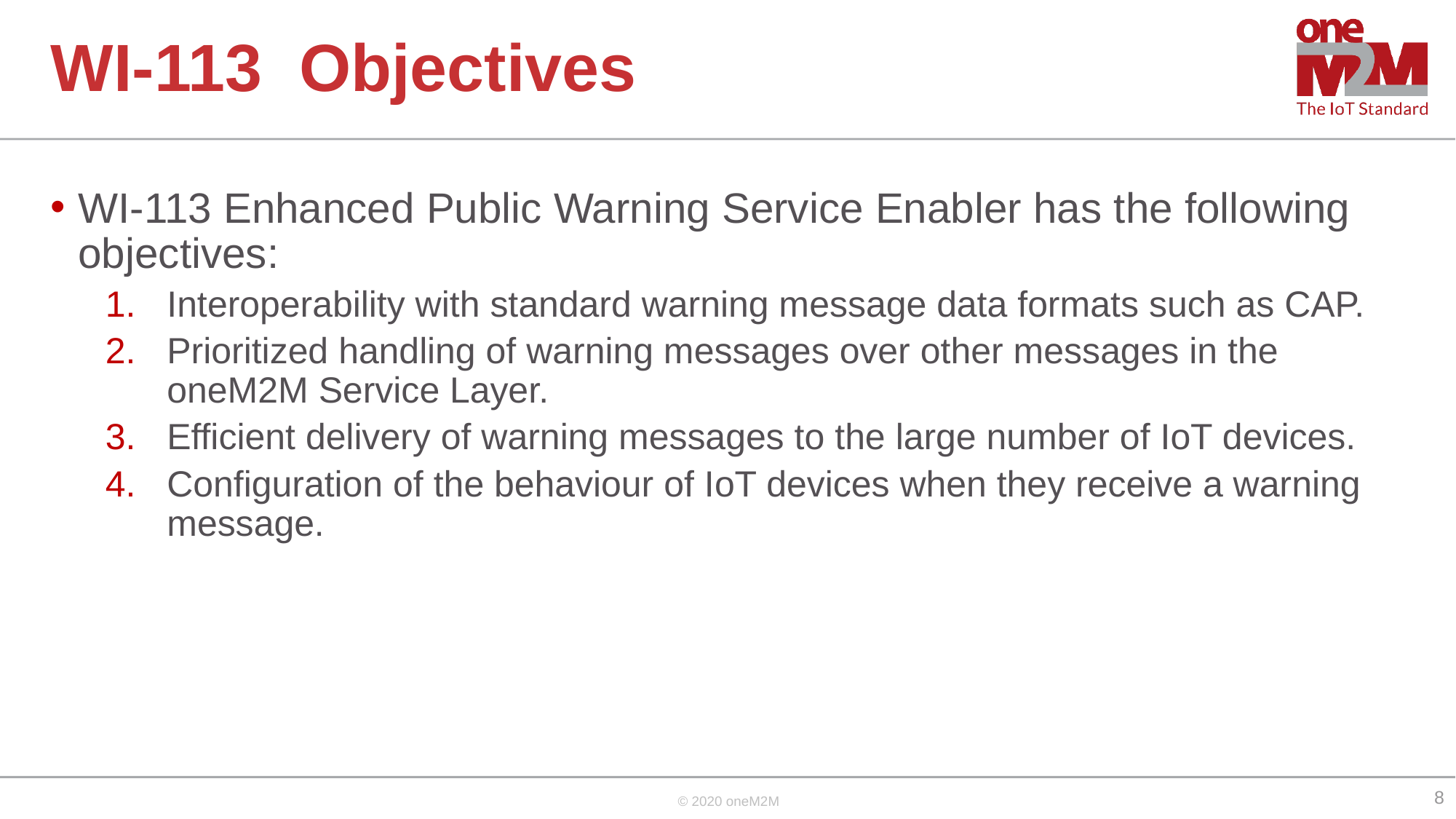

# WI-113  Objectives
WI-113 Enhanced Public Warning Service Enabler has the following objectives:
Interoperability with standard warning message data formats such as CAP.
Prioritized handling of warning messages over other messages in the oneM2M Service Layer.
Efficient delivery of warning messages to the large number of IoT devices.
Configuration of the behaviour of IoT devices when they receive a warning message.
8